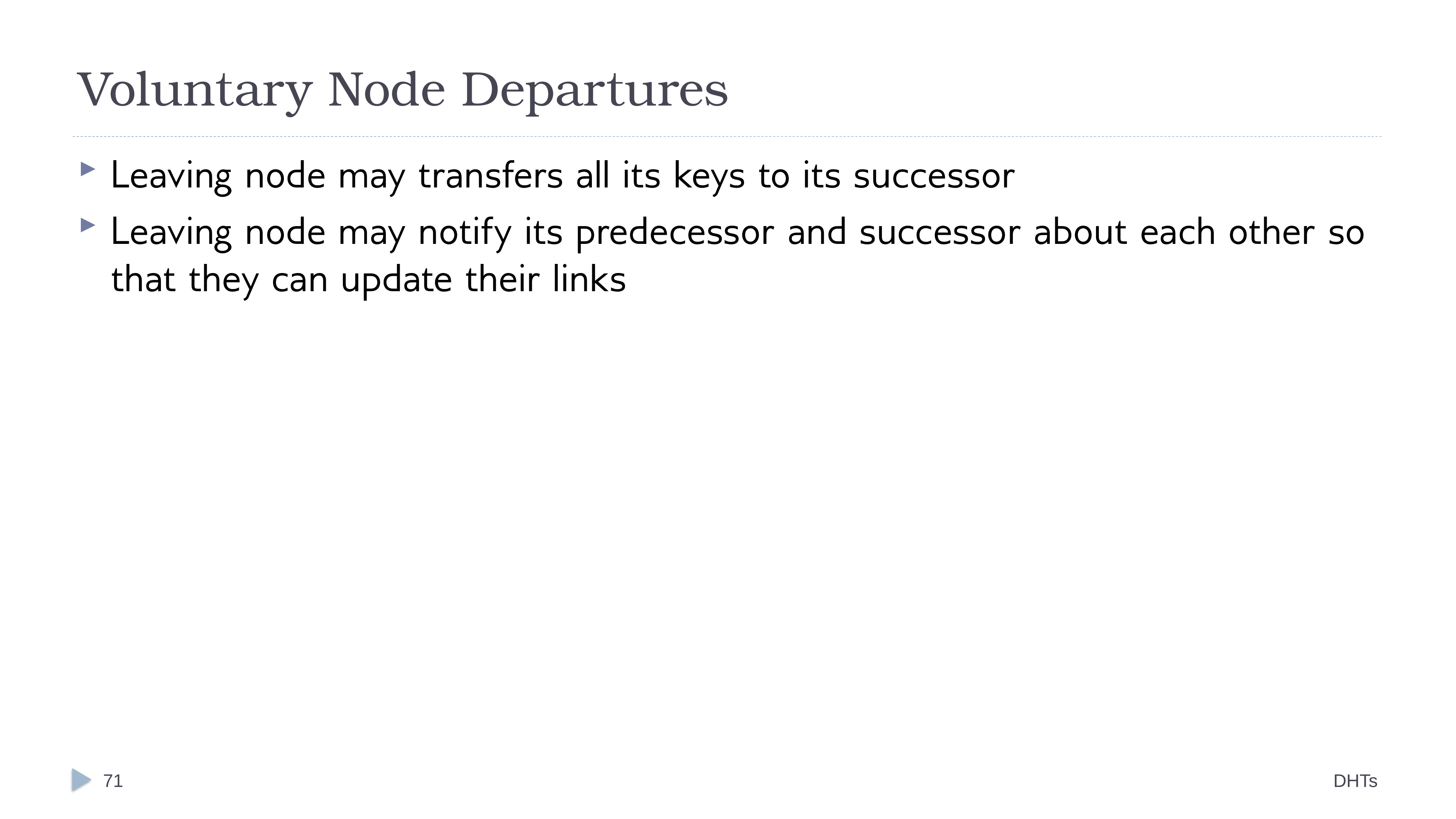

# Voluntary Node Departures
Leaving node may transfers all its keys to its successor
Leaving node may notify its predecessor and successor about each other so that they can update their links
71
DHTs